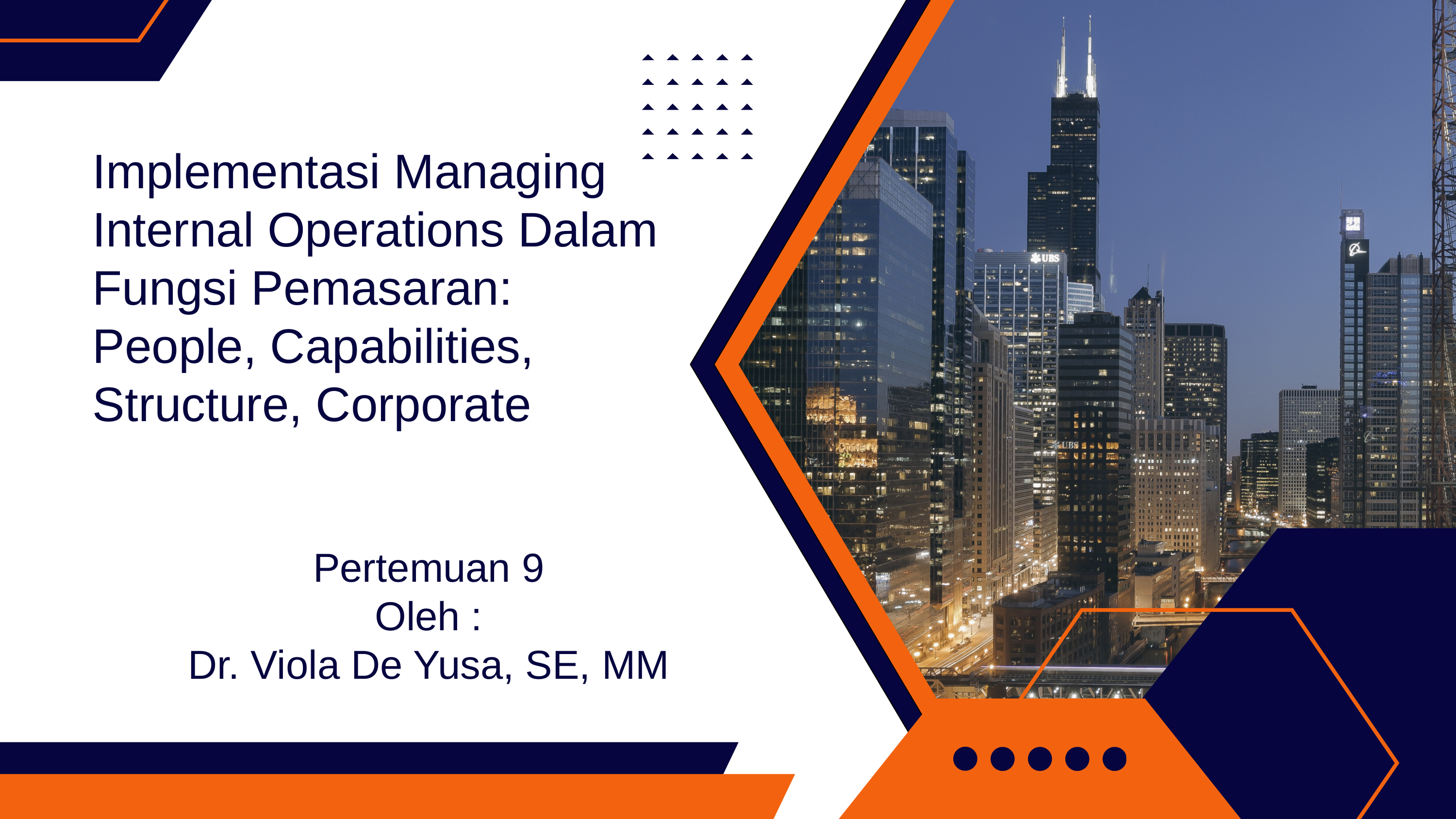

Implementasi Managing Internal Operations Dalam Fungsi Pemasaran: People, Capabilities, Structure, Corporate

Pertemuan 9
Oleh :
Dr. Viola De Yusa, SE, MM